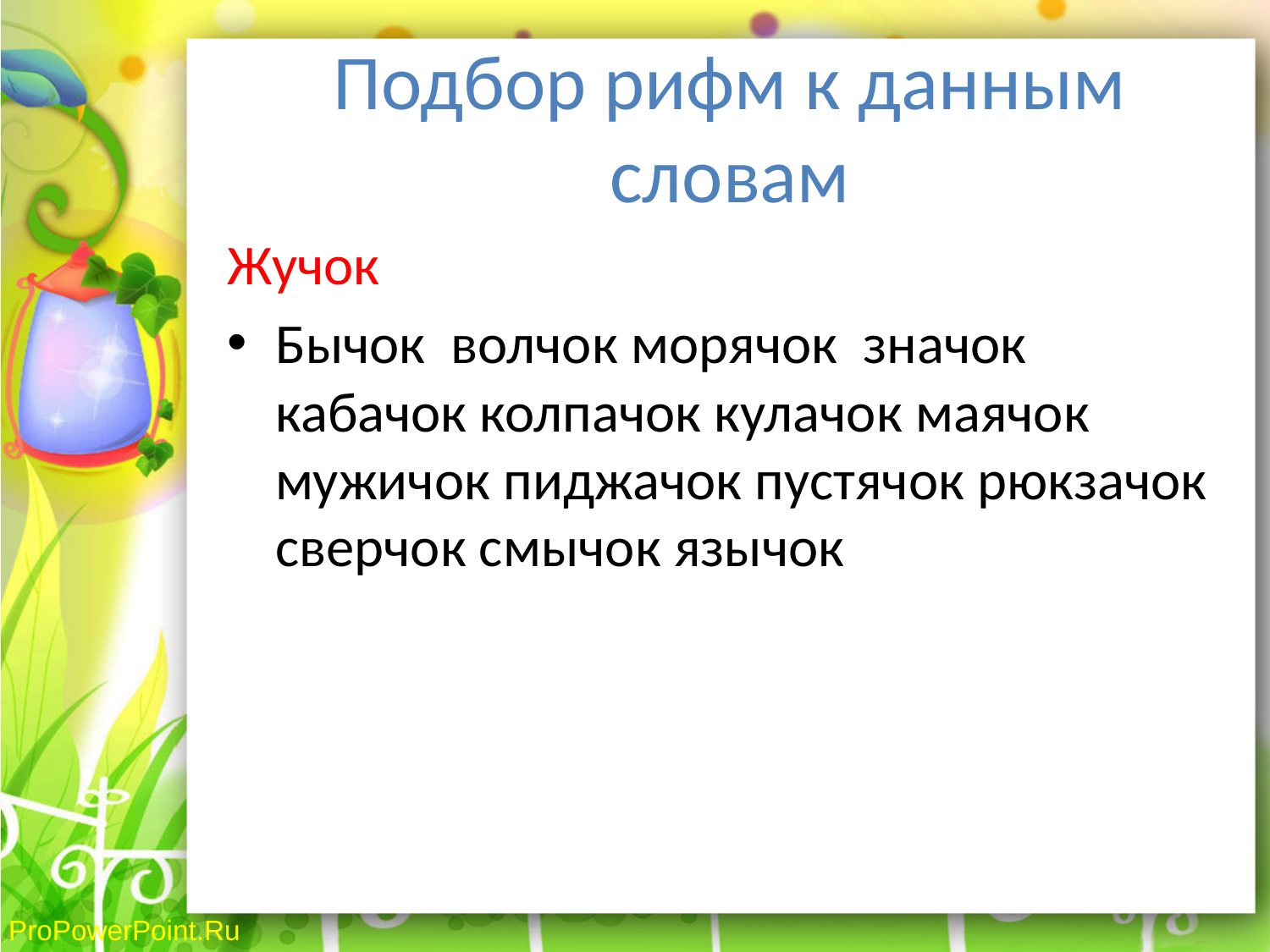

# Подбор рифм к данным словам
Жучок
Бычок  волчок морячок  значок кабачок колпачок кулачок маячок мужичок пиджачок пустячок рюкзачок сверчок смычок язычок